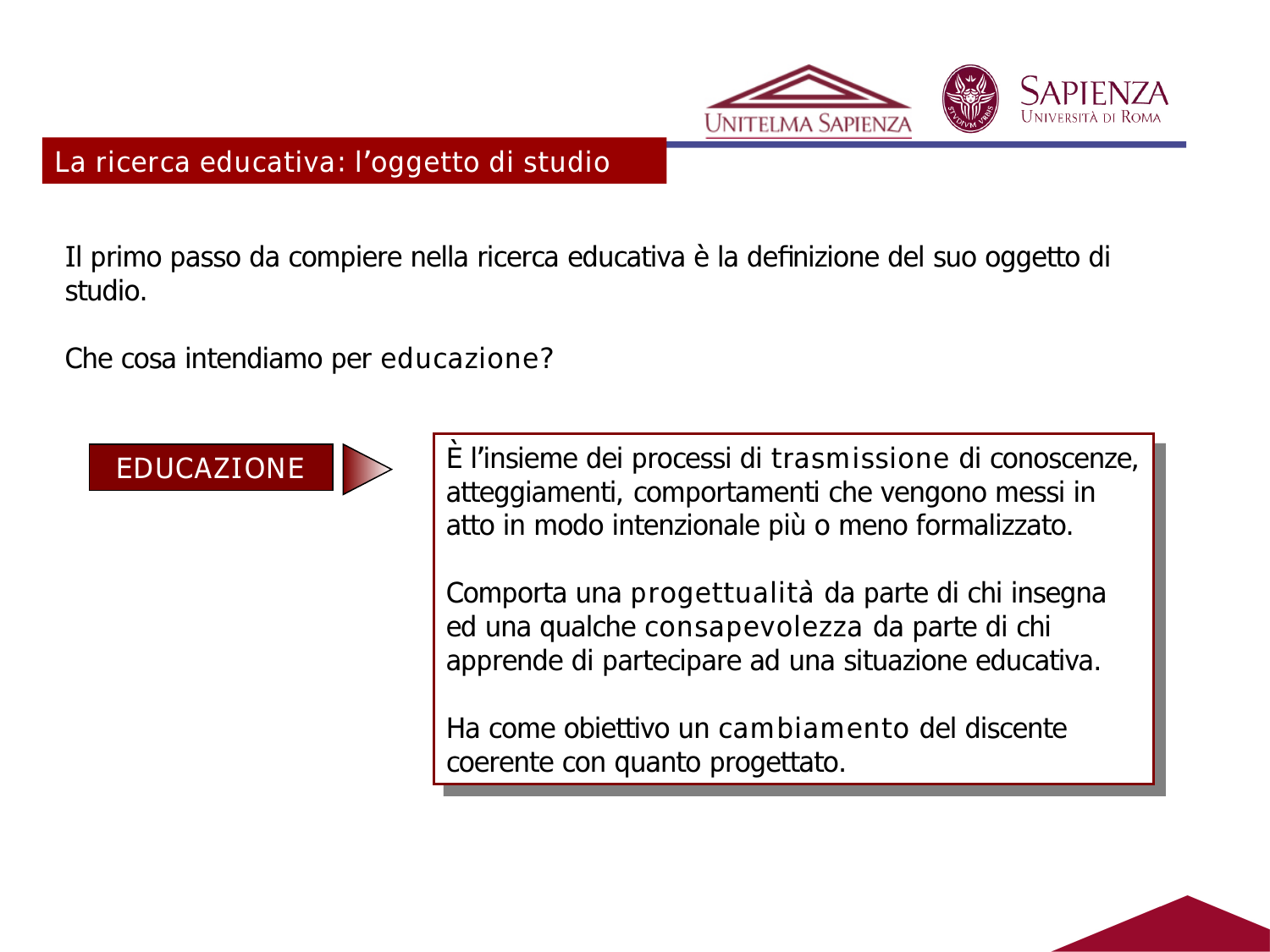

#
La ricerca educativa: l’oggetto di studio
Il primo passo da compiere nella ricerca educativa è la definizione del suo oggetto di studio.

Che cosa intendiamo per educazione?
È l’insieme dei processi di trasmissione di conoscenze, atteggiamenti, comportamenti che vengono messi in atto in modo intenzionale più o meno formalizzato.

Comporta una progettualità da parte di chi insegna ed una qualche consapevolezza da parte di chi apprende di partecipare ad una situazione educativa.

Ha come obiettivo un cambiamento del discente coerente con quanto progettato.
EDUCAZIONE